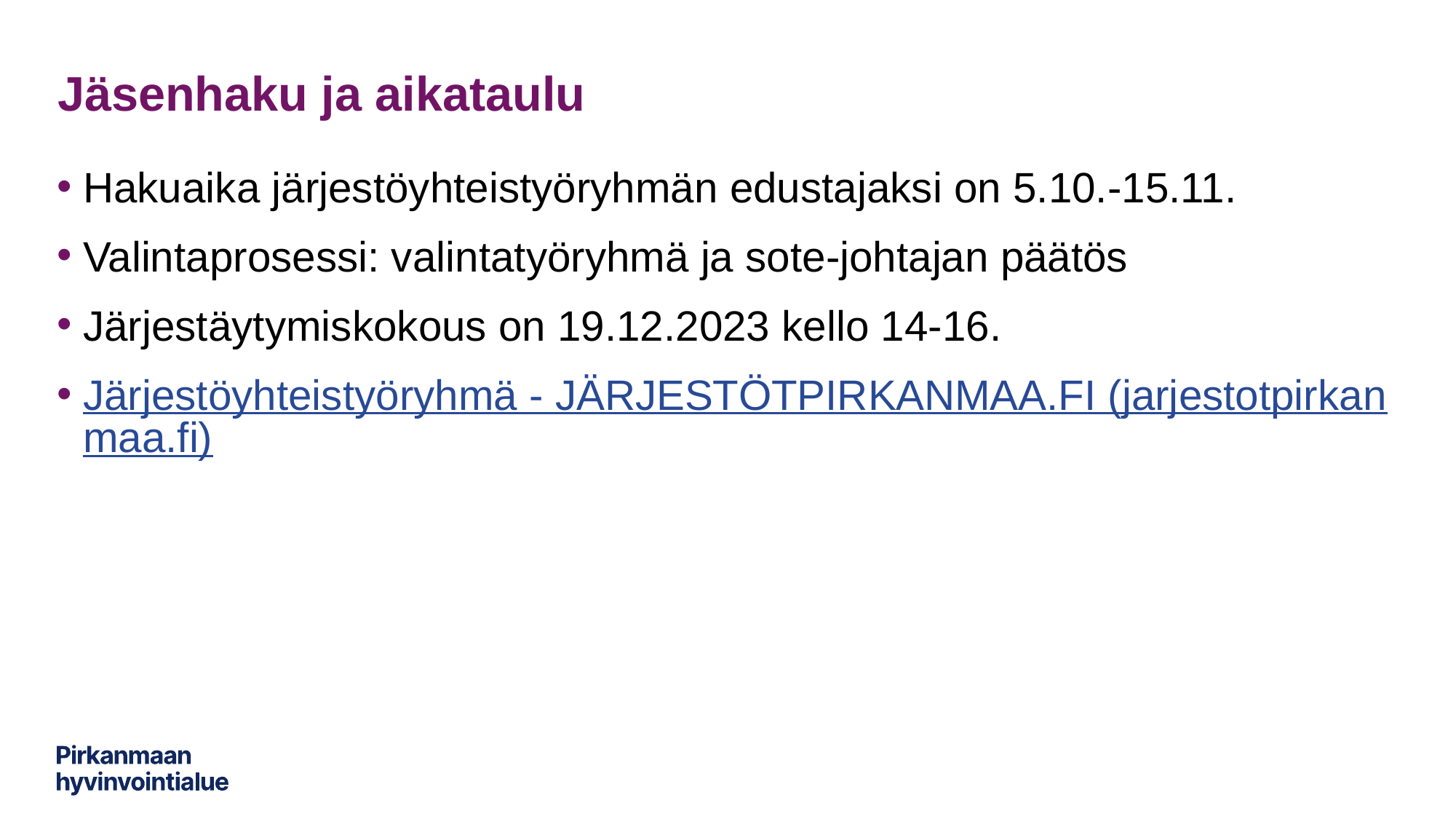

# Jäsenhaku ja aikataulu
Hakuaika järjestöyhteistyöryhmän edustajaksi on 5.10.-15.11. ​
Valintaprosessi: valintatyöryhmä ja sote-johtajan päätös
Järjestäytymiskokous on 19.12.2023 kello 14-16.
​Järjestöyhteistyöryhmä - JÄRJESTÖTPIRKANMAA.FI (jarjestotpirkanmaa.fi)